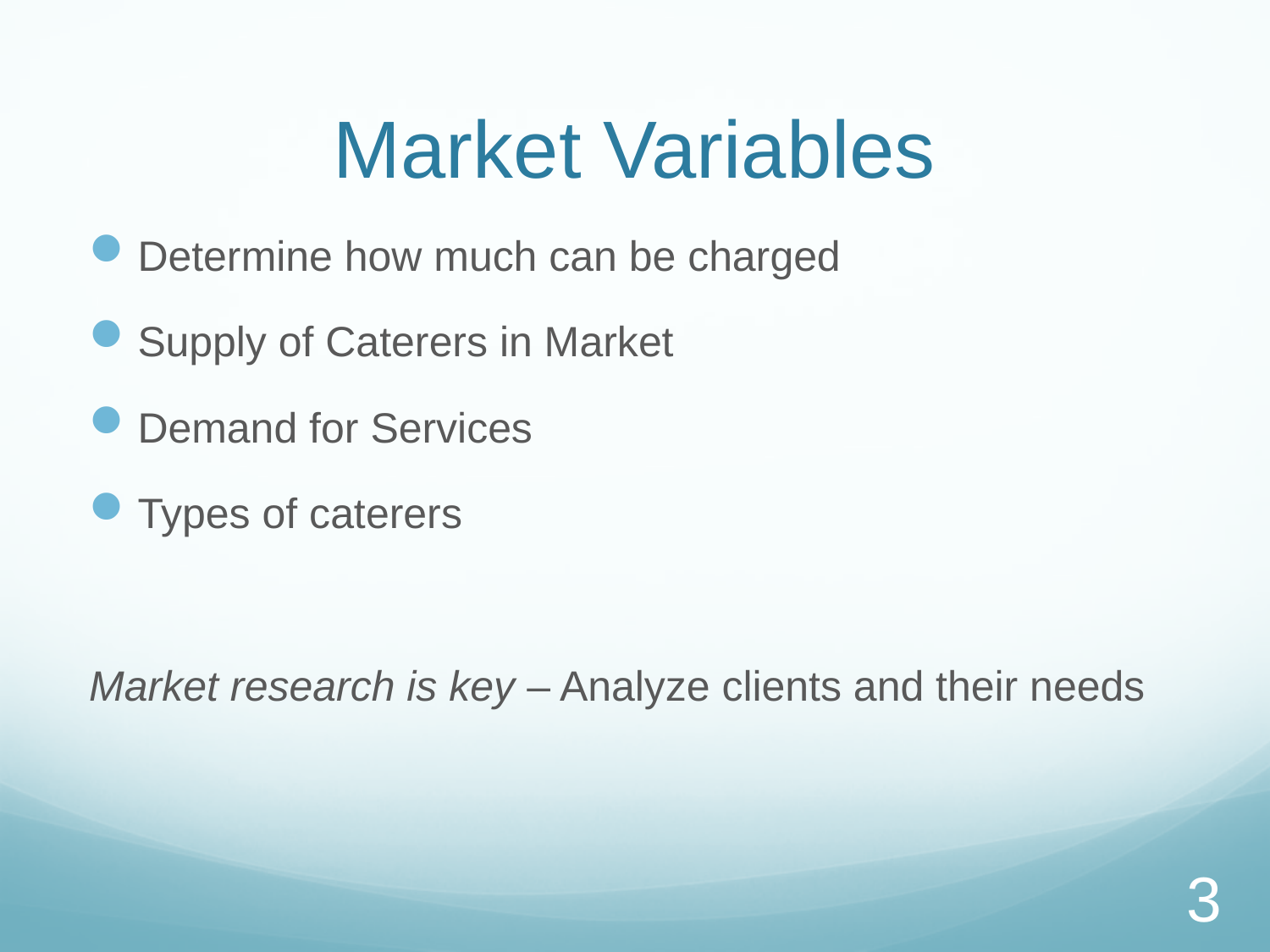

# Market Variables
Determine how much can be charged
Supply of Caterers in Market
Demand for Services
Types of caterers

Market research is key – Analyze clients and their needs
3